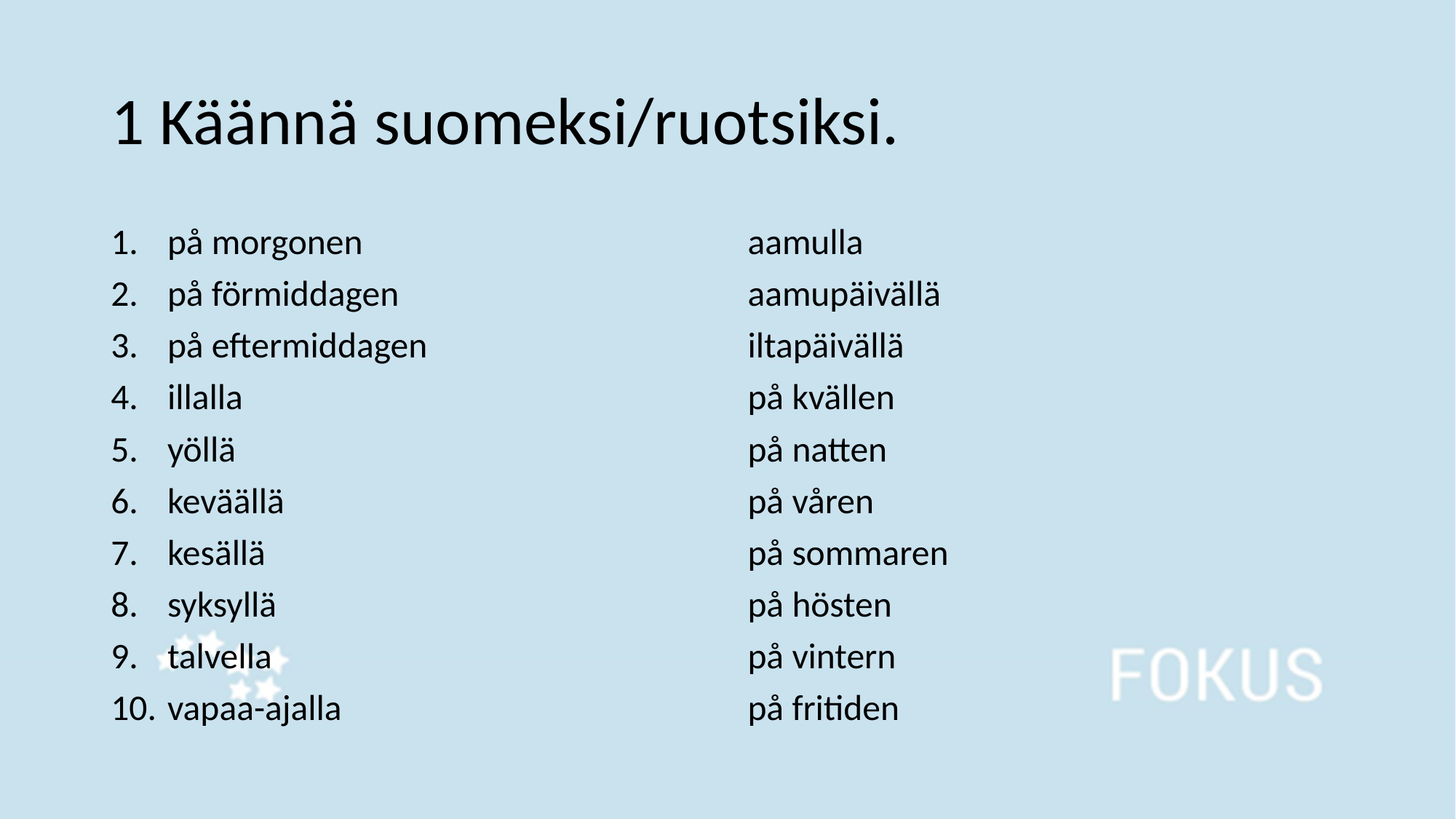

# 1 Käännä suomeksi/ruotsiksi.
på morgonen
på förmiddagen
på eftermiddagen
illalla
yöllä
keväällä
kesällä
syksyllä
talvella
vapaa-ajalla
aamulla
aamupäivällä
iltapäivällä
på kvällen
på natten
på våren
på sommaren
på hösten
på vintern
på fritiden